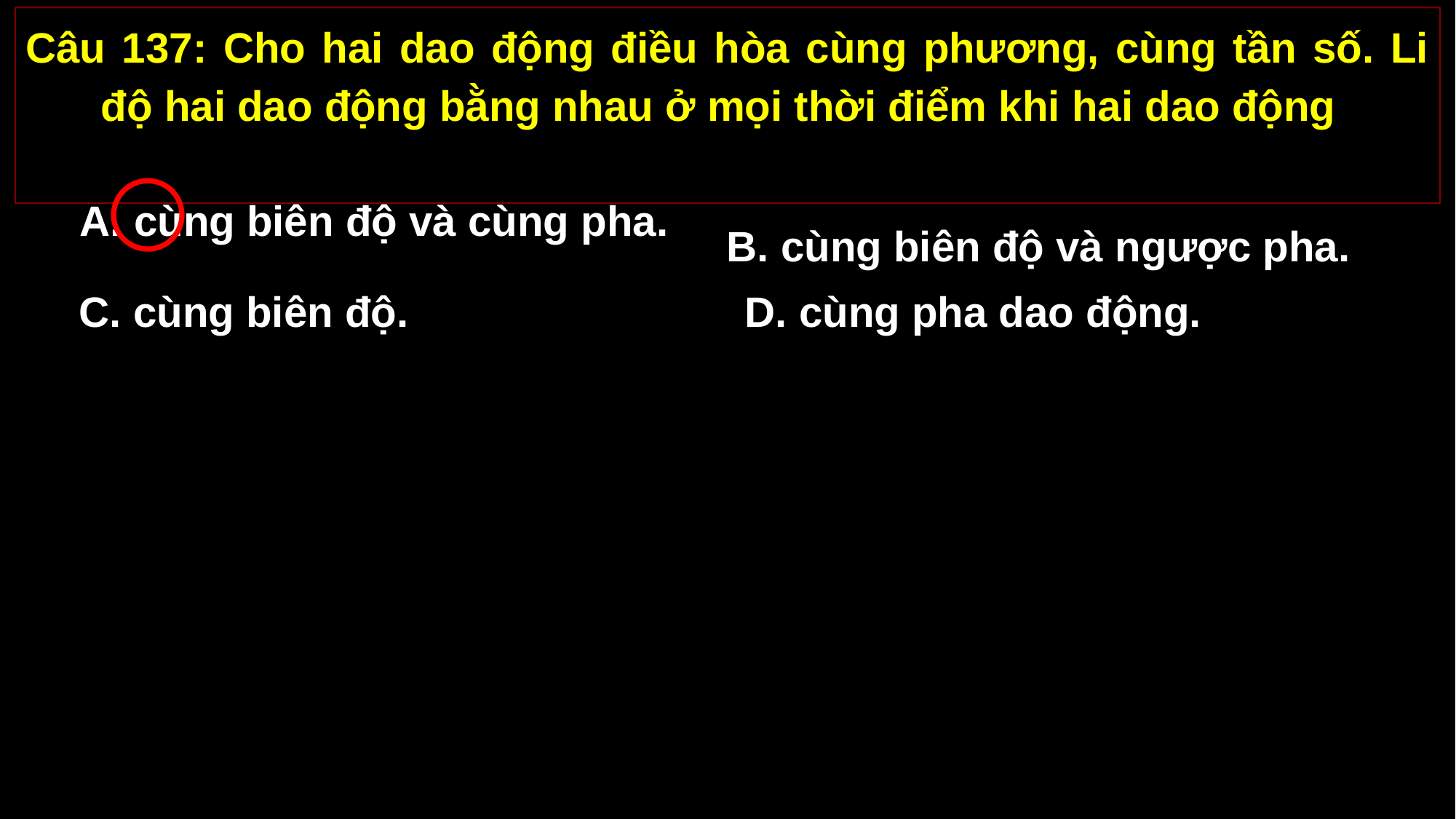

Câu 137: Cho hai dao động điều hòa cùng phương, cùng tần số. Li độ hai dao động bằng nhau ở mọi thời điểm khi hai dao động

A. cùng biên độ và cùng pha.
B. cùng biên độ và ngược pha.

C. cùng biên độ.
D. cùng pha dao động.